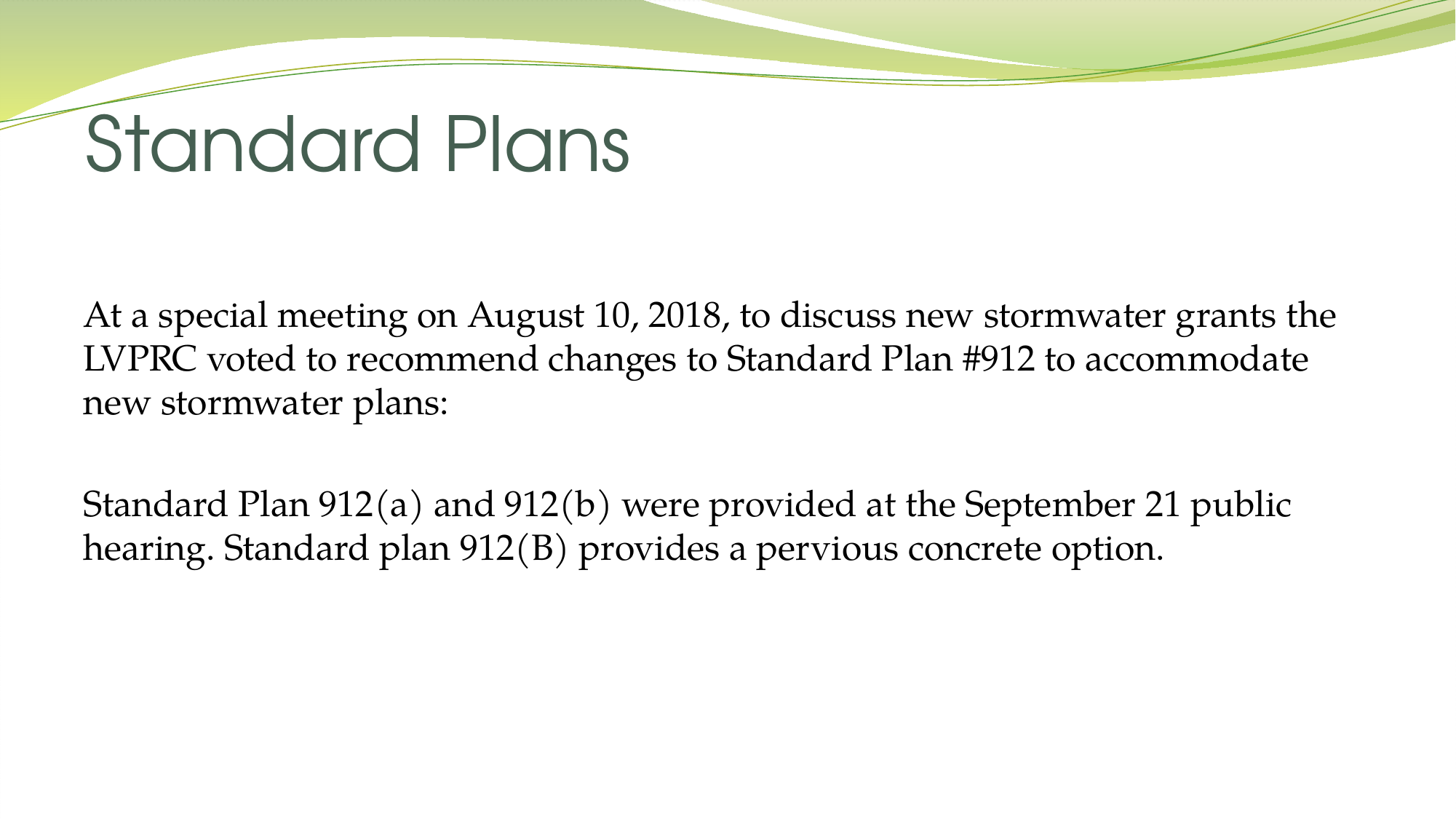

# Standard Plans

At a special meeting on August 10, 2018, to discuss new stormwater grants the LVPRC voted to recommend changes to Standard Plan #912 to accommodate new stormwater plans:

Standard Plan 912(a) and 912(b) were provided at the September 21 public hearing. Standard plan 912(B) provides a pervious concrete option.